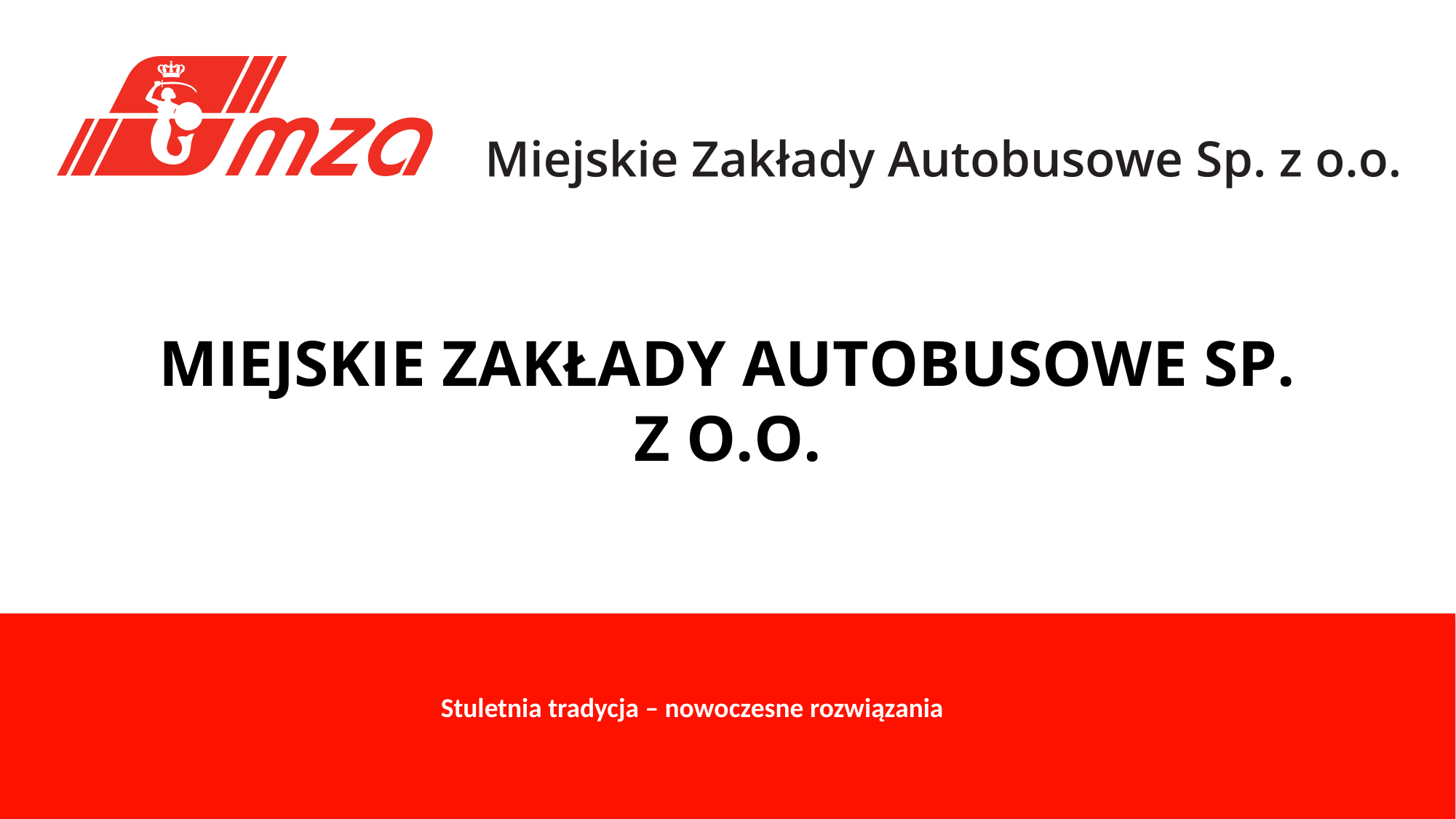

# MIEJSKIE ZAKŁADY AUTOBUSOWE SP. Z O.O.
Stuletnia tradycja – nowoczesne rozwiązania
Stuletnia tradycja – nowoczesne rozwiązania